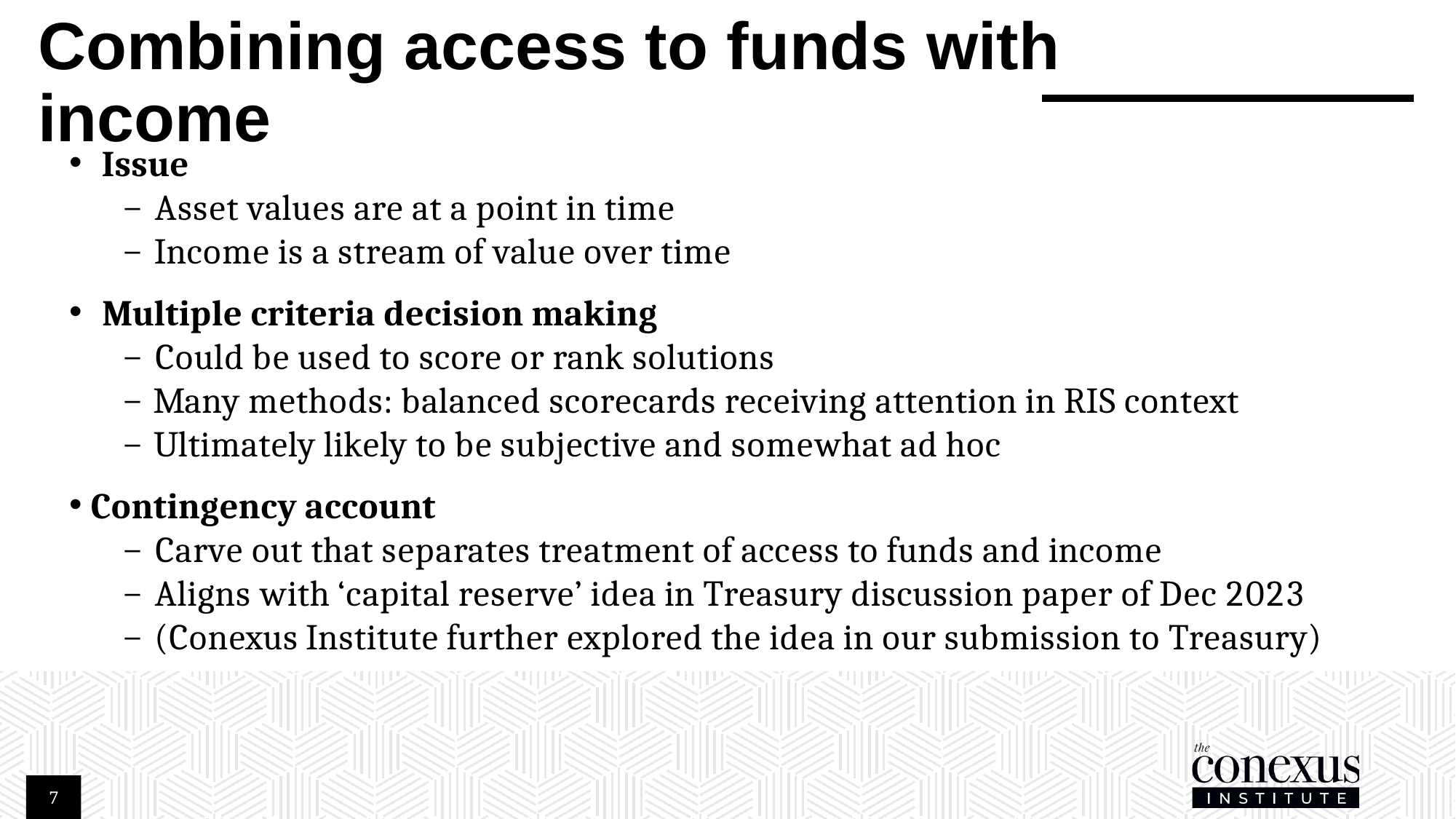

# Combining access to funds with income
Issue
Asset values are at a point in time
Income is a stream of value over time
Multiple criteria decision making
Could be used to score or rank solutions
Many methods: balanced scorecards receiving attention in RIS context
Ultimately likely to be subjective and somewhat ad hoc
Contingency account
Carve out that separates treatment of access to funds and income
Aligns with ‘capital reserve’ idea in Treasury discussion paper of Dec 2023
(Conexus Institute further explored the idea in our submission to Treasury)
7